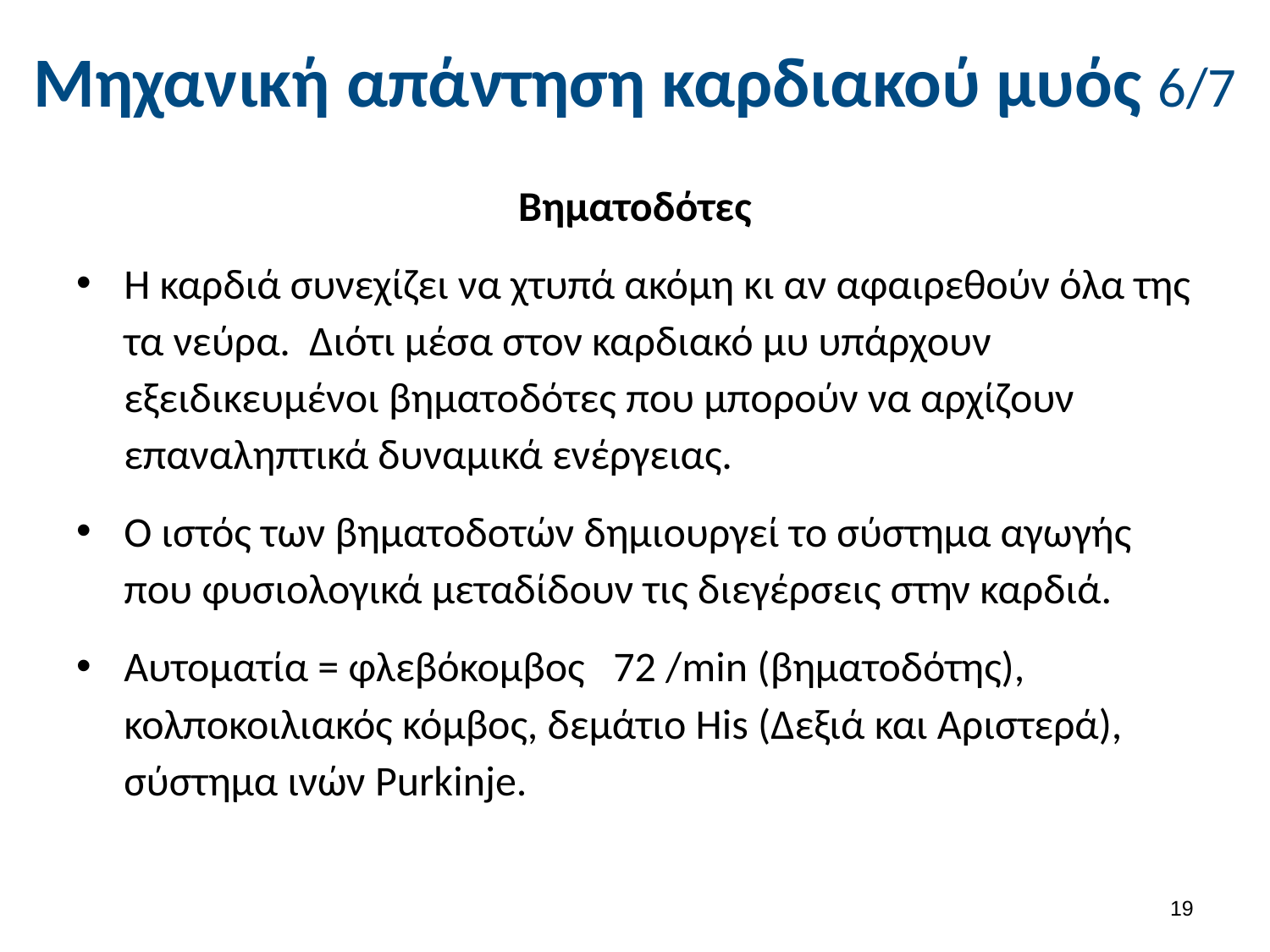

# Μηχανική απάντηση καρδιακού μυός 6/7
Βηματοδότες
Η καρδιά συνεχίζει να χτυπά ακόμη κι αν αφαιρεθούν όλα της τα νεύρα.  Διότι μέσα στον καρδιακό μυ υπάρχουν εξειδικευμένοι βηματοδότες που μπορούν να αρχίζουν επαναληπτικά δυναμικά ενέργειας.
Ο ιστός των βηματοδοτών δημιουργεί το σύστημα αγωγής που φυσιολογικά μεταδίδουν τις διεγέρσεις στην καρδιά.
Αυτοματία = φλεβόκομβος   72 /min (βηματοδότης), κολποκοιλιακός κόμβος, δεμάτιο His (Δεξιά και Αριστερά), σύστημα ινών Purkinje.

19